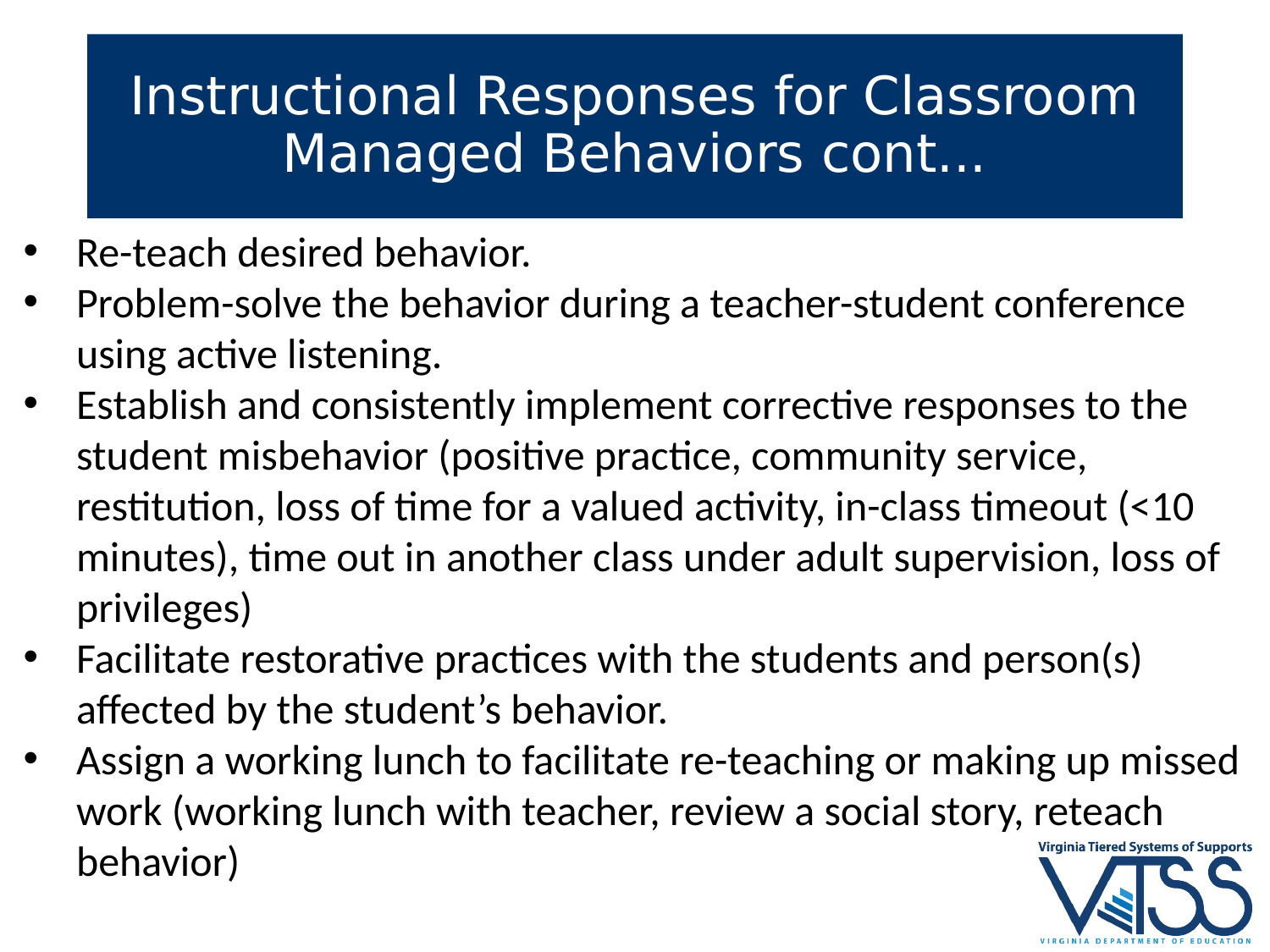

# Instructional Responses for Classroom Managed Behaviors cont...
Re-teach desired behavior.
Problem-solve the behavior during a teacher-student conference using active listening.
Establish and consistently implement corrective responses to the student misbehavior (positive practice, community service, restitution, loss of time for a valued activity, in-class timeout (<10 minutes), time out in another class under adult supervision, loss of privileges)
Facilitate restorative practices with the students and person(s) affected by the student’s behavior.
Assign a working lunch to facilitate re-teaching or making up missed work (working lunch with teacher, review a social story, reteach behavior)